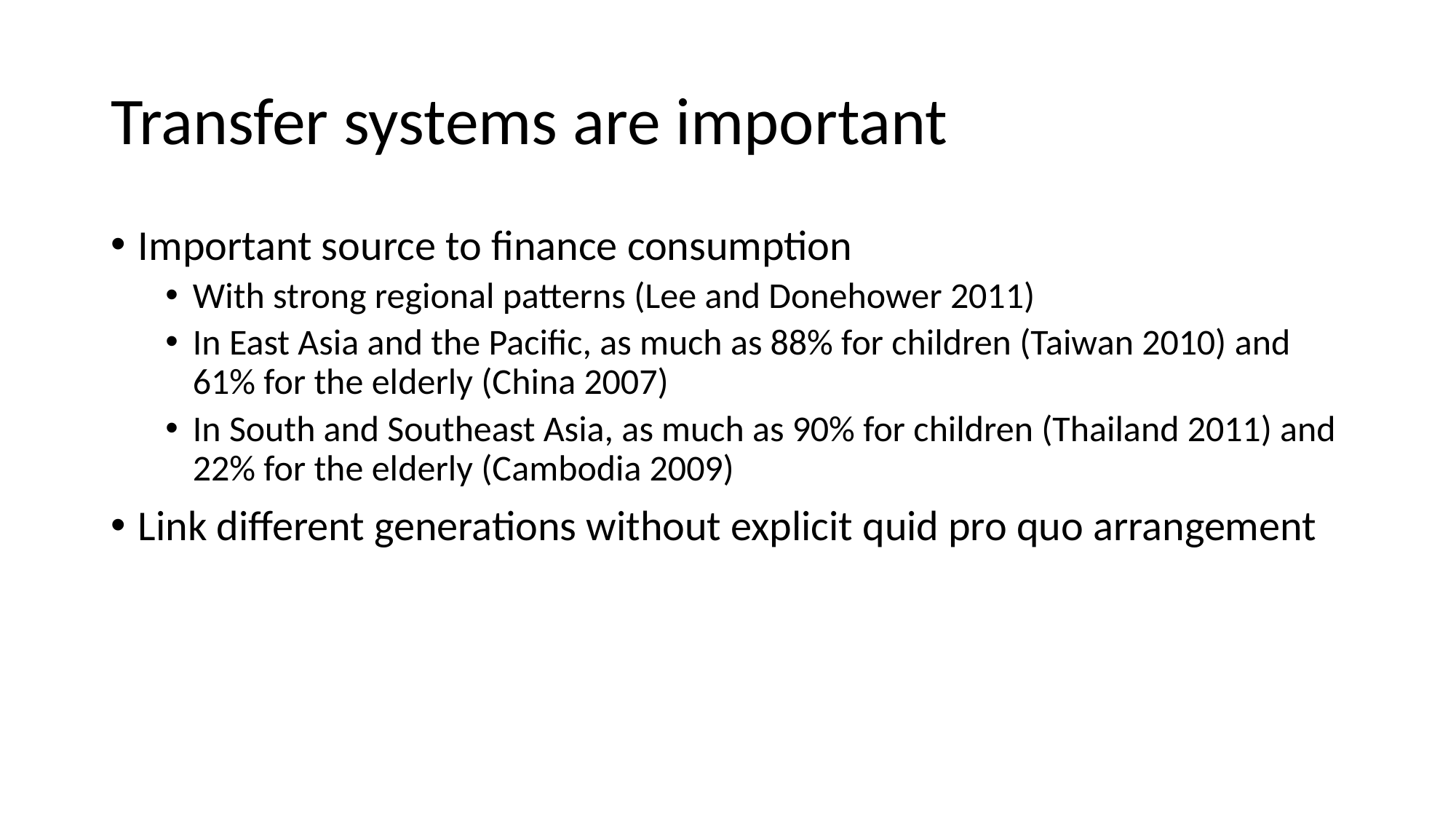

# Transfer systems are important
Important source to finance consumption
With strong regional patterns (Lee and Donehower 2011)
In East Asia and the Pacific, as much as 88% for children (Taiwan 2010) and 61% for the elderly (China 2007)
In South and Southeast Asia, as much as 90% for children (Thailand 2011) and 22% for the elderly (Cambodia 2009)
Link different generations without explicit quid pro quo arrangement